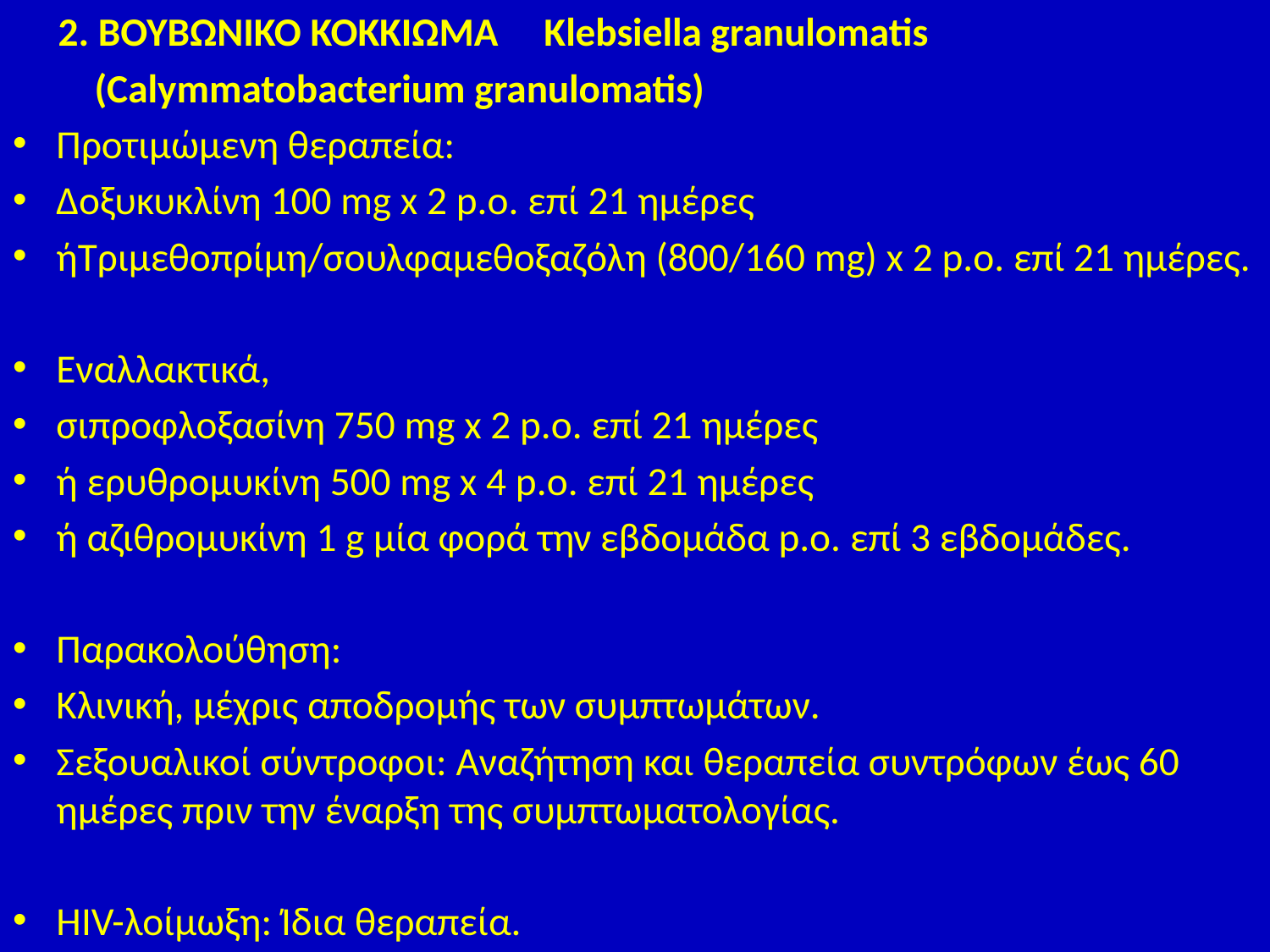

2. ΒΟΥΒΩΝΙΚΟ ΚΟΚΚΙΩΜΑ     Klebsiella granulomatis
         (Calymmatobacterium granulomatis)
Προτιμώμενη θεραπεία:
Δοξυκυκλίνη 100 mg x 2 p.o. επί 21 ημέρες
ήΤριμεθοπρίμη/σουλφαμεθοξαζόλη (800/160 mg) x 2 p.o. επί 21 ημέρες.

Εναλλακτικά,
σιπροφλοξασίνη 750 mg x 2 p.o. επί 21 ημέρες
ή ερυθρομυκίνη 500 mg x 4 p.o. επί 21 ημέρες
ή αζιθρομυκίνη 1 g μία φορά την εβδομάδα p.o. επί 3 εβδομάδες.

Παρακολούθηση:
Κλινική, μέχρις αποδρομής των συμπτωμάτων.
Σεξουαλικοί σύντροφοι: Αναζήτηση και θεραπεία συντρόφων έως 60 ημέρες πριν την έναρξη της συμπτωματολογίας.

HIV-λοίμωξη: Ίδια θεραπεία.
#